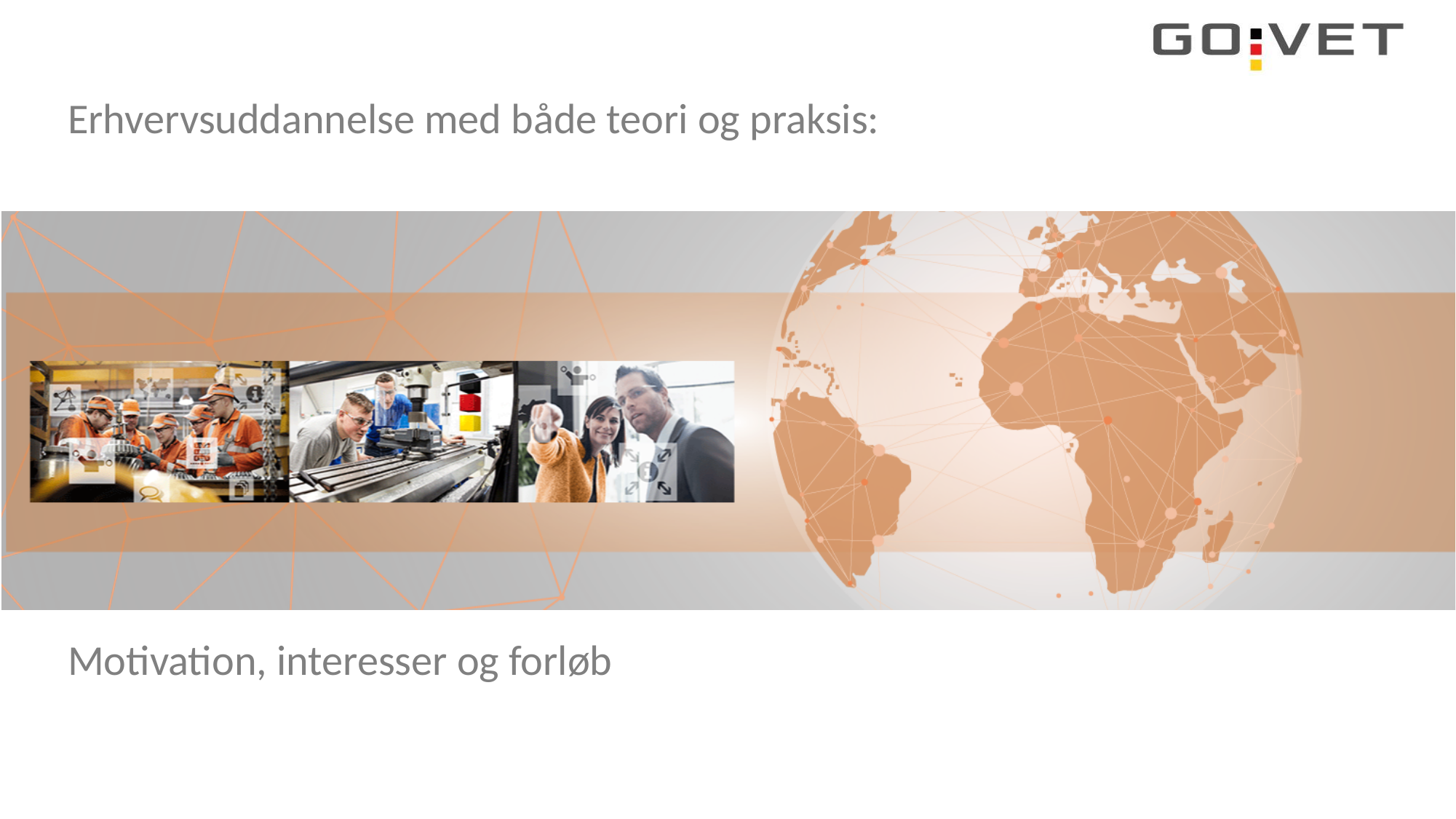

Erhvervsuddannelse med både teori og praksis:
Motivation, interesser og forløb